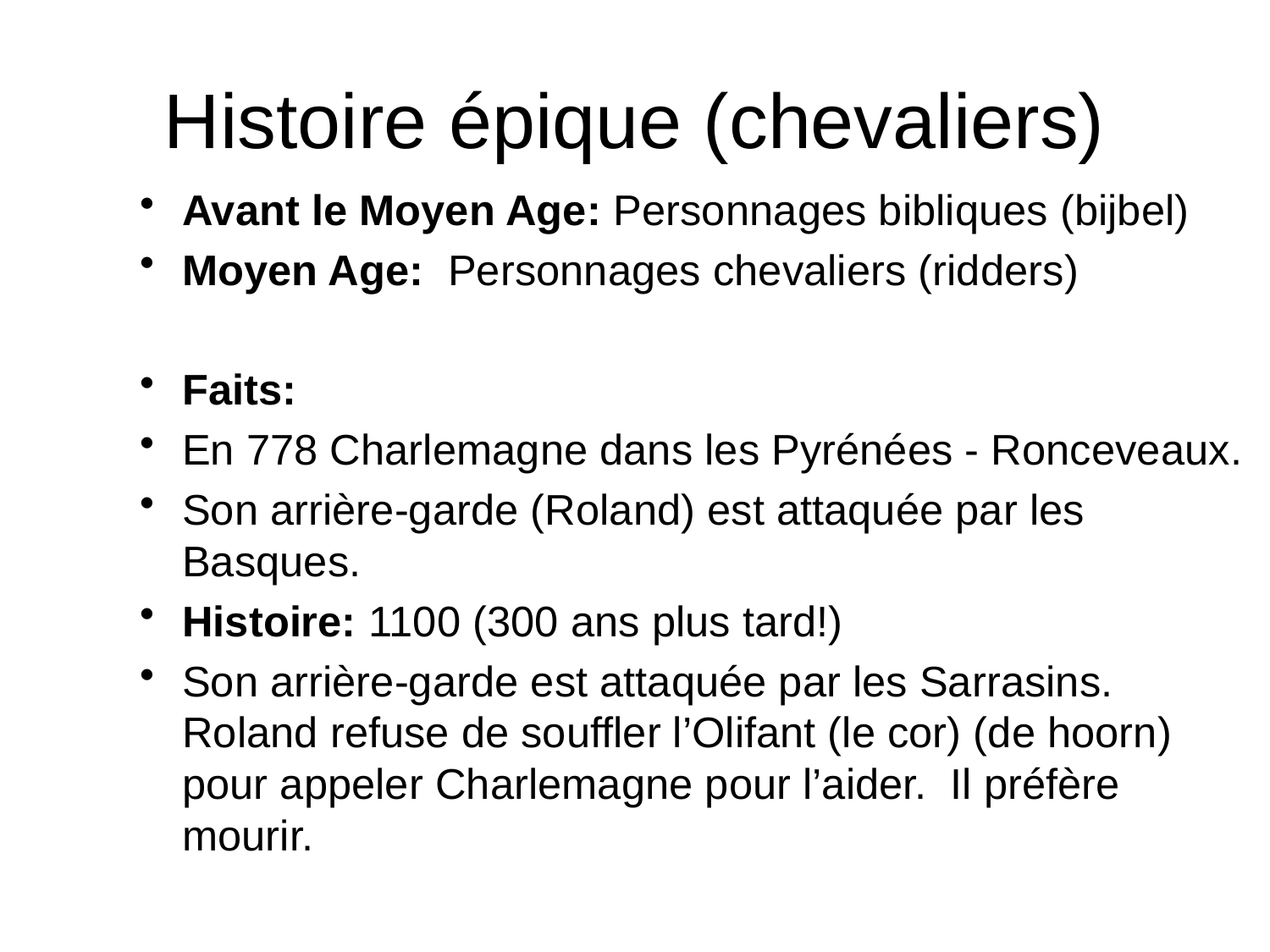

# Histoire épique (chevaliers)
Avant le Moyen Age: Personnages bibliques (bijbel)
Moyen Age:  Personnages chevaliers (ridders)

Faits:
En 778 Charlemagne dans les Pyrénées - Ronceveaux.
Son arrière-garde (Roland) est attaquée par les Basques.
Histoire: 1100 (300 ans plus tard!)
Son arrière-garde est attaquée par les Sarrasins.  Roland refuse de souffler l’Olifant (le cor) (de hoorn) pour appeler Charlemagne pour l’aider.  Il préfère mourir.